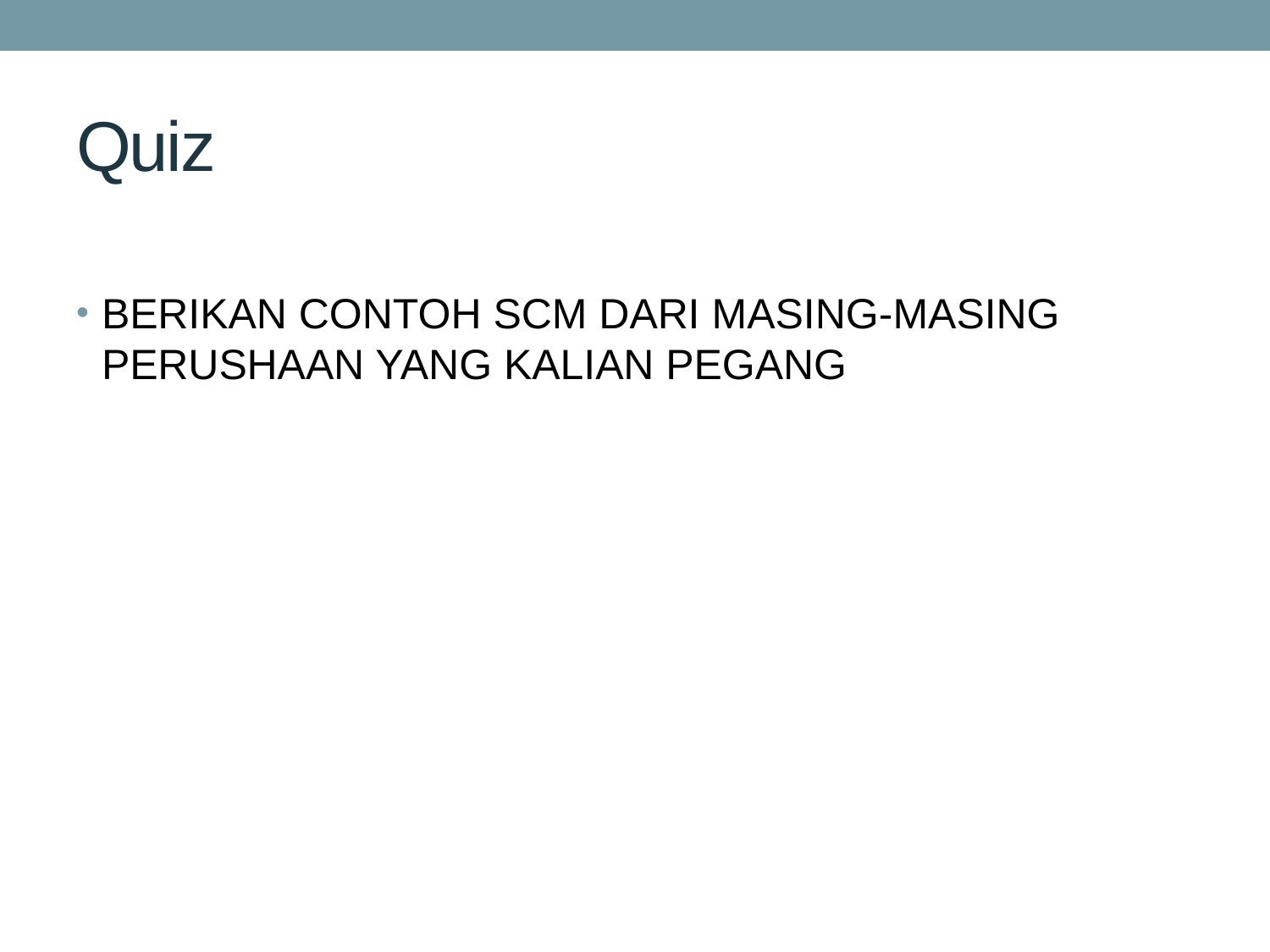

# Quiz
BERIKAN CONTOH SCM DARI MASING-MASING PERUSHAAN YANG KALIAN PEGANG